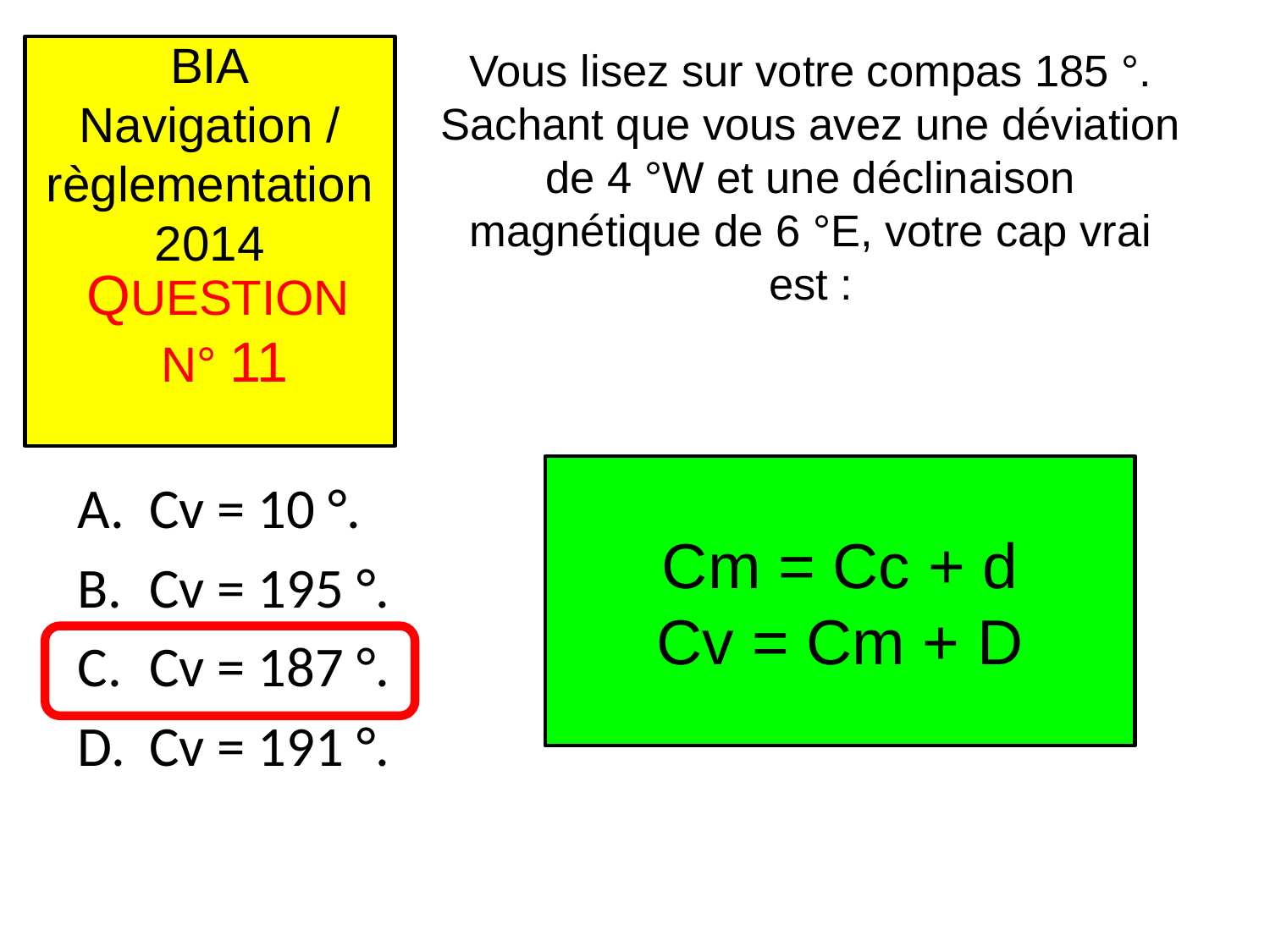

# Vous lisez sur votre compas 185 °. Sachant que vous avez une déviation de 4 °W et une déclinaison magnétique de 6 °E, votre cap vrai est :
Cm = Cc + d
Cv = Cm + D
Cv = 10 °.
Cv = 195 °.
Cv = 187 °.
Cv = 191 °.